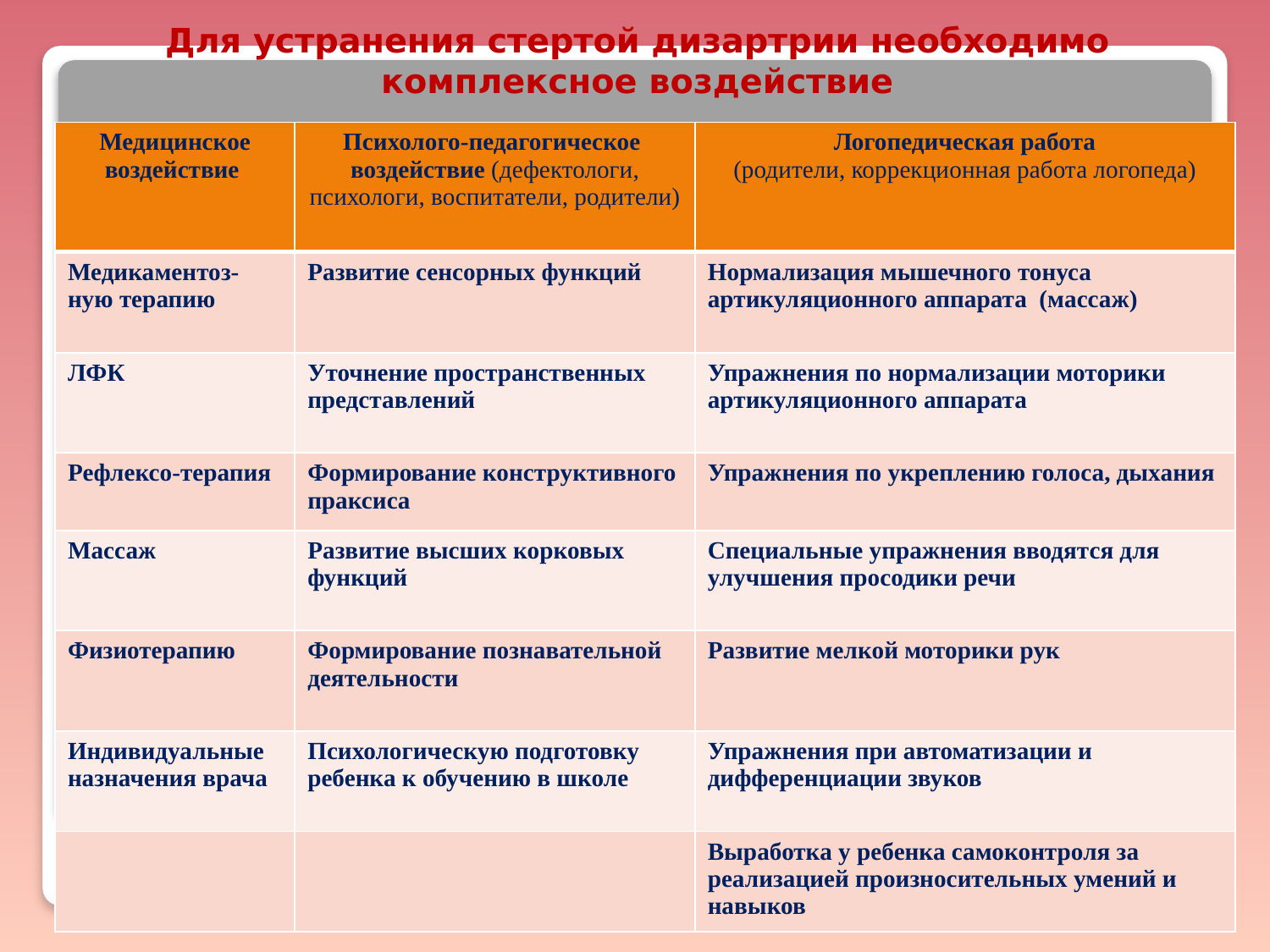

# Для устранения стертой дизартрии необходимо комплексное воздействие
| Медицинское воздействие | Психолого-педагогическое воздействие (дефектологи, психологи, воспитатели, родители) | Логопедическая работа (родители, коррекционная работа логопеда) |
| --- | --- | --- |
| Медикаментоз-ную терапию | Развитие сенсорных функций | Нормализация мышечного тонуса артикуляционного аппарата (массаж) |
| ЛФК | Уточнение пространственных представлений | Упражнения по нормализации моторики артикуляционного аппарата |
| Рефлексо-терапия | Формирование конструктивного праксиса | Упражнения по укреплению голоса, дыхания |
| Массаж | Развитие высших корковых функций | Специальные упражнения вводятся для улучшения просодики речи |
| Физиотерапию | Формирование познавательной деятельности | Развитие мелкой моторики рук |
| Индивидуальные назначения врача | Психологическую подготовку ребенка к обучению в школе | Упражнения при автоматизации и дифференциации звуков |
|  |  | Выработка у ребенка самоконтроля за реализацией произносительных умений и навыков |